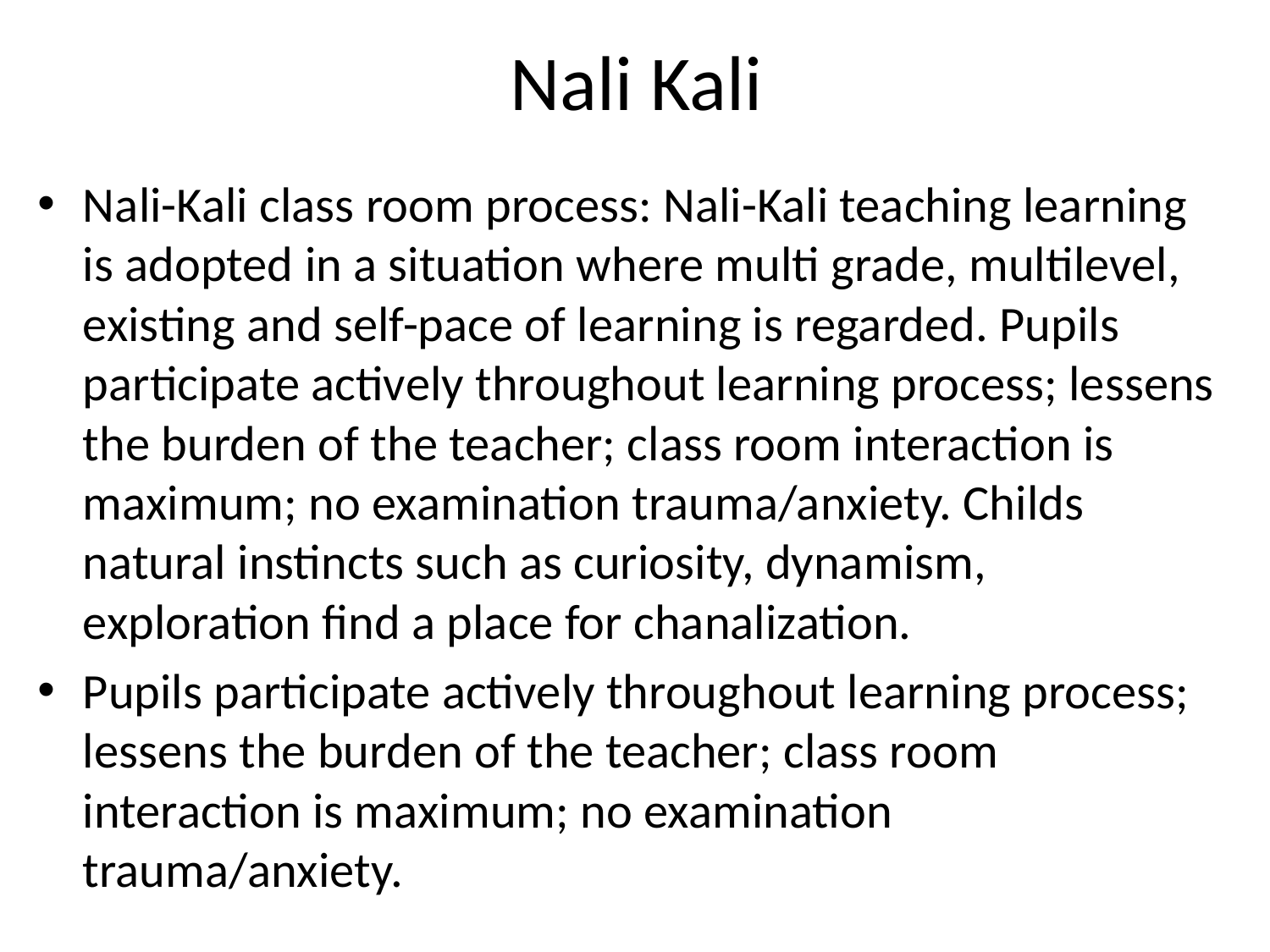

# Nali Kali
Nali-Kali class room process: Nali-Kali teaching learning is adopted in a situation where multi grade, multilevel, existing and self-pace of learning is regarded. Pupils participate actively throughout learning process; lessens the burden of the teacher; class room interaction is maximum; no examination trauma/anxiety. Childs natural instincts such as curiosity, dynamism, exploration find a place for chanalization.
Pupils participate actively throughout learning process; lessens the burden of the teacher; class room interaction is maximum; no examination trauma/anxiety.